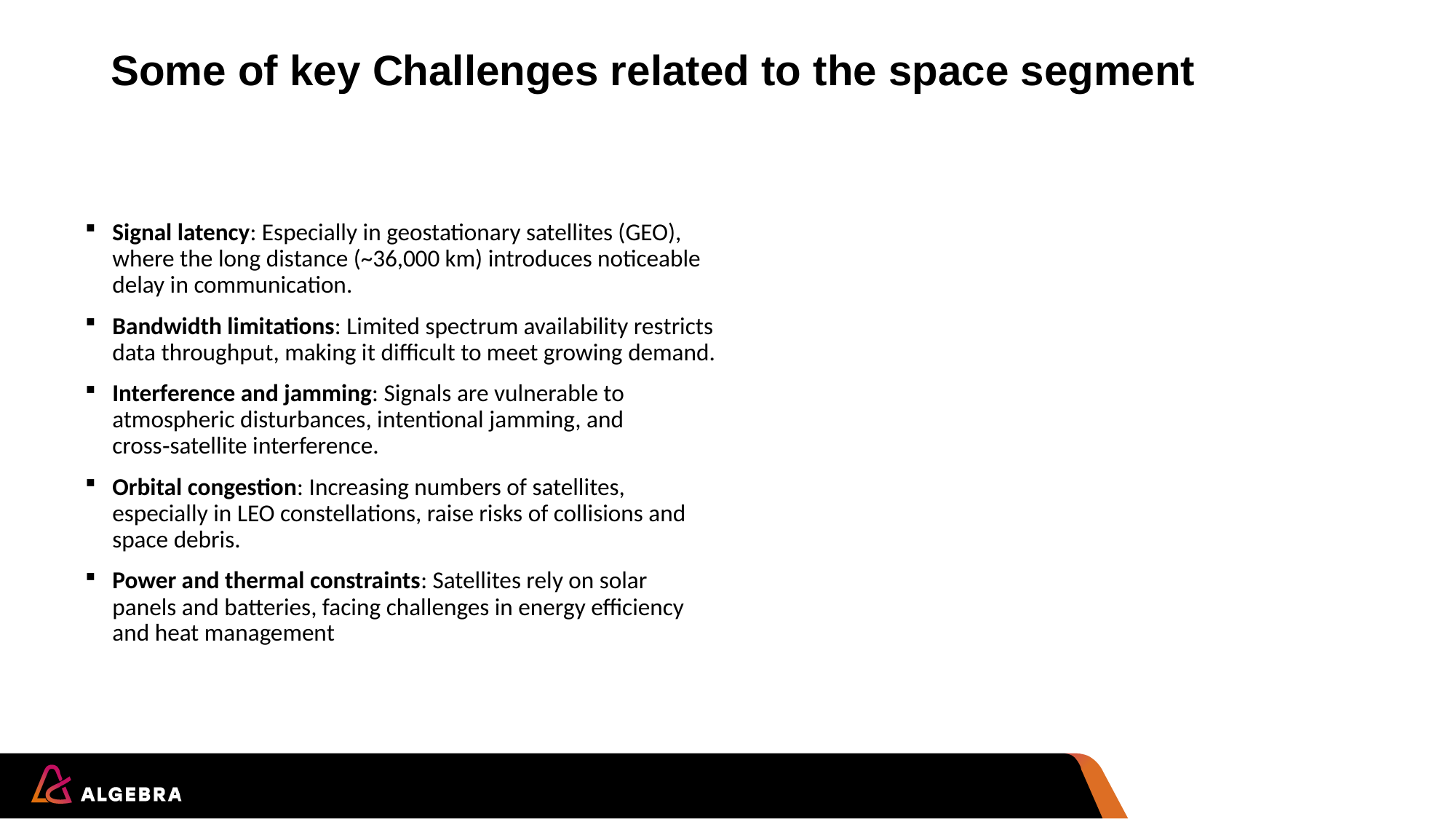

# Some of key Challenges related to the space segment
Signal latency: Especially in geostationary satellites (GEO), where the long distance (~36,000 km) introduces noticeable delay in communication.
Bandwidth limitations: Limited spectrum availability restricts data throughput, making it difficult to meet growing demand.
Interference and jamming: Signals are vulnerable to atmospheric disturbances, intentional jamming, and cross‑satellite interference.
Orbital congestion: Increasing numbers of satellites, especially in LEO constellations, raise risks of collisions and space debris.
Power and thermal constraints: Satellites rely on solar panels and batteries, facing challenges in energy efficiency and heat management